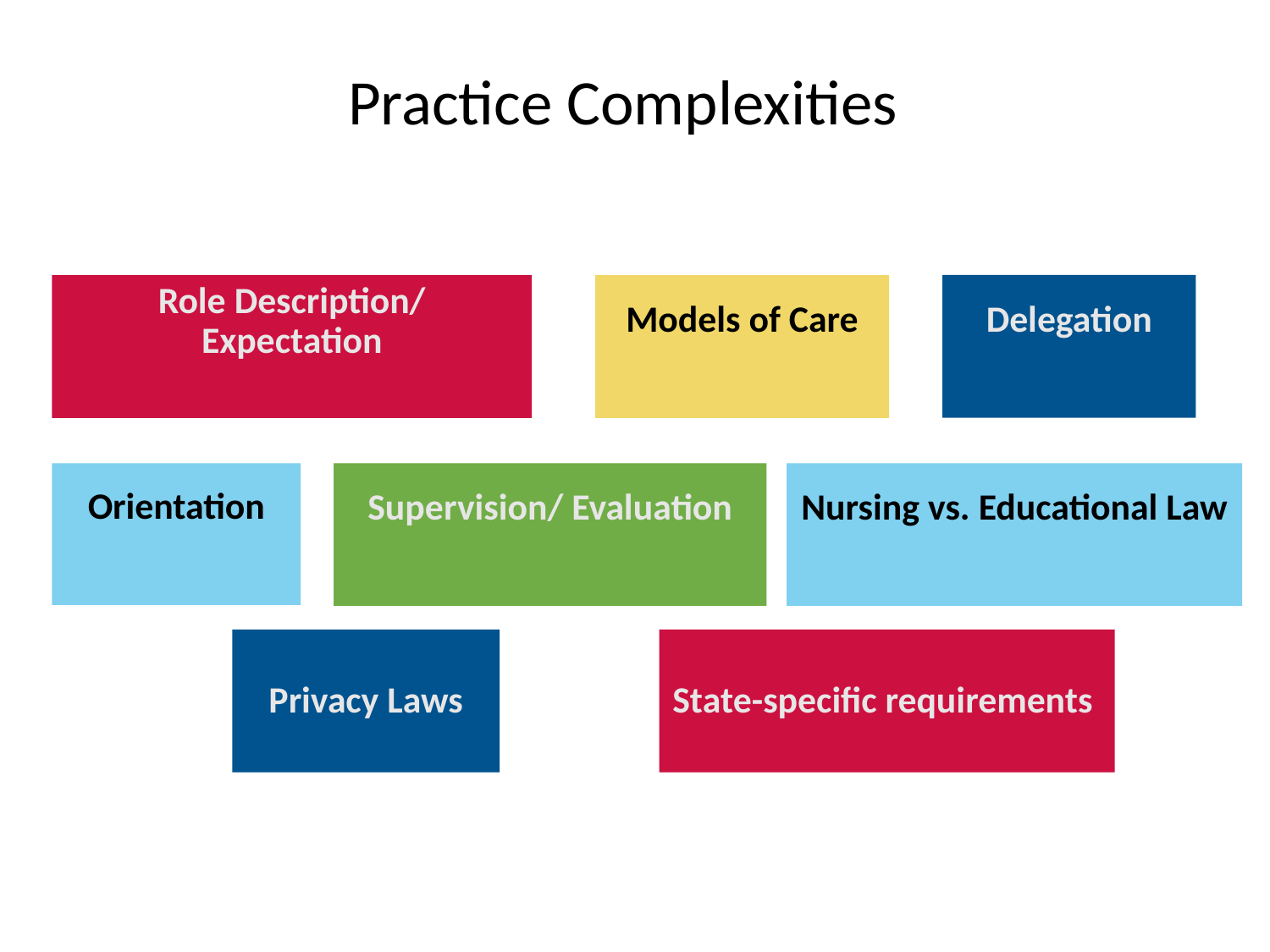

# Practice Complexities
Delegation

Role Description/ Expectation

Models of Care

Orientation

Supervision/ Evaluation

Nursing vs. Educational Law

Privacy Laws
State-specific requirements